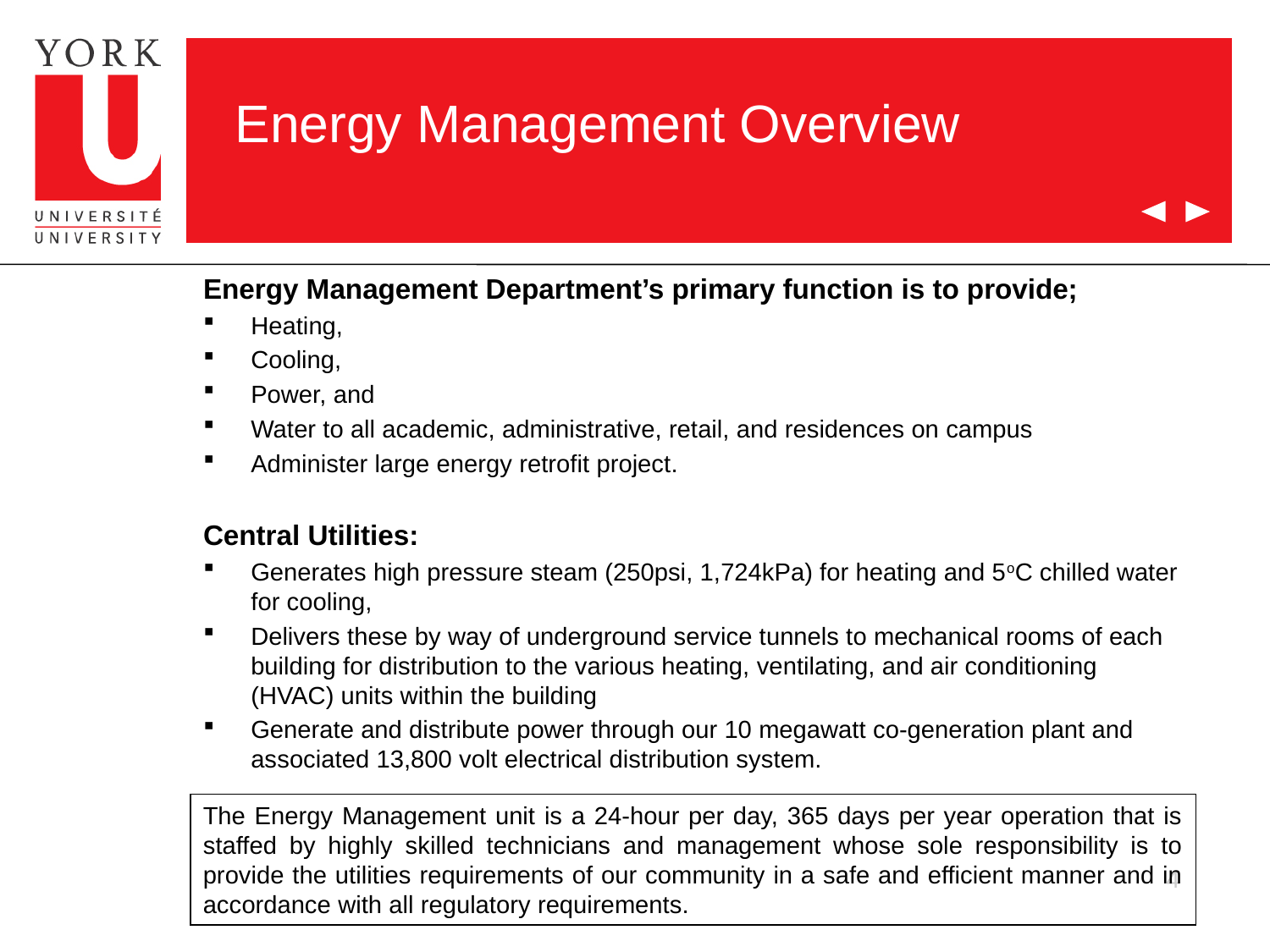

# Energy Management Overview
Energy Management Department’s primary function is to provide;
Heating,
Cooling,
Power, and
Water to all academic, administrative, retail, and residences on campus
Administer large energy retrofit project.

Central Utilities:
Generates high pressure steam (250psi, 1,724kPa) for heating and 5oC chilled water for cooling,
Delivers these by way of underground service tunnels to mechanical rooms of each building for distribution to the various heating, ventilating, and air conditioning (HVAC) units within the building
Generate and distribute power through our 10 megawatt co-generation plant and associated 13,800 volt electrical distribution system.
The Energy Management unit is a 24-hour per day, 365 days per year operation that is staffed by highly skilled technicians and management whose sole responsibility is to provide the utilities requirements of our community in a safe and efficient manner and in accordance with all regulatory requirements.
4